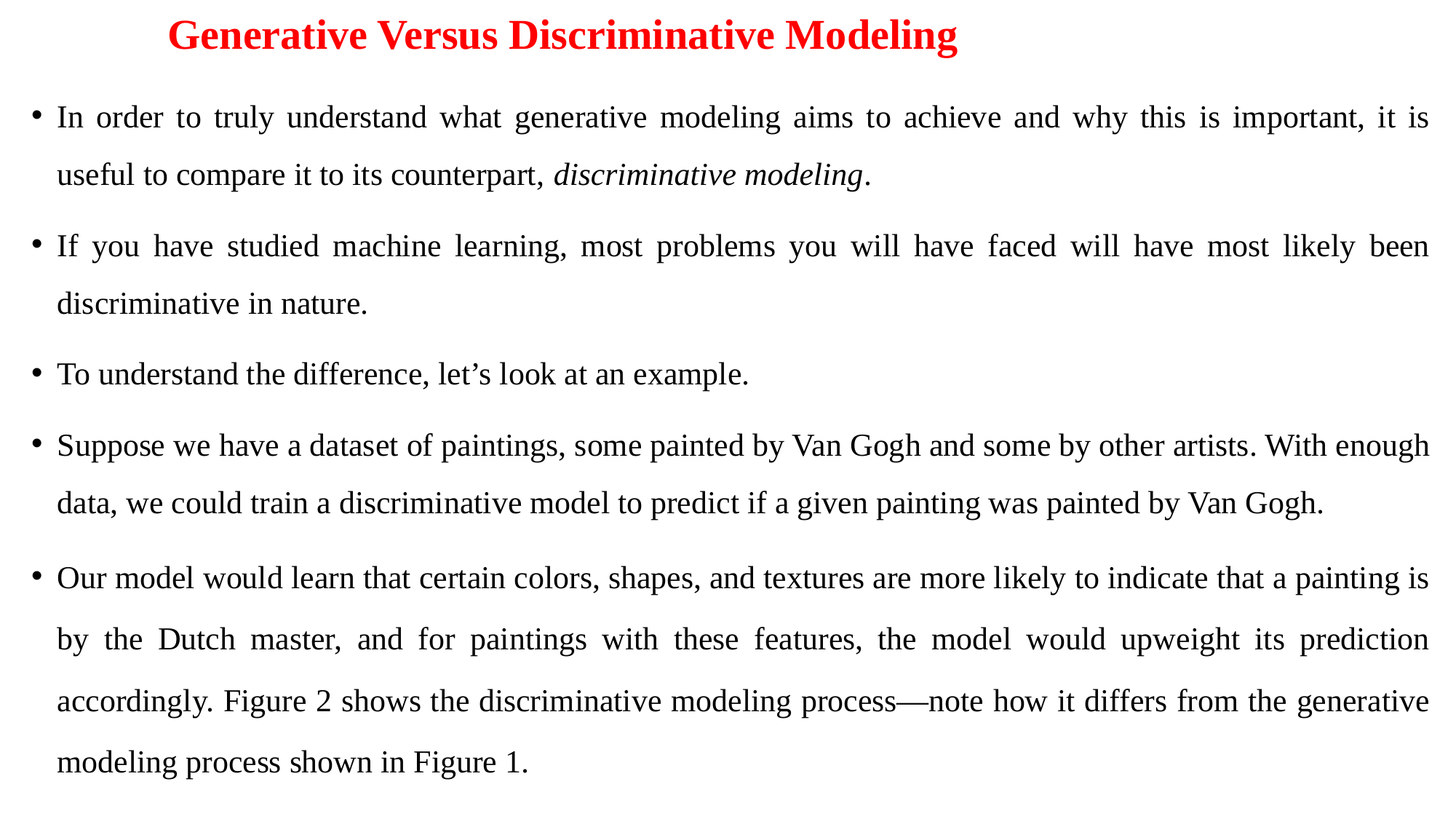

# Generative Versus Discriminative Modeling
In order to truly understand what generative modeling aims to achieve and why this is important, it is useful to compare it to its counterpart, discriminative modeling.
If you have studied machine learning, most problems you will have faced will have most likely been discriminative in nature.
To understand the difference, let’s look at an example.
Suppose we have a dataset of paintings, some painted by Van Gogh and some by other artists. With enough data, we could train a discriminative model to predict if a given painting was painted by Van Gogh.
Our model would learn that certain colors, shapes, and textures are more likely to indicate that a painting is by the Dutch master, and for paintings with these features, the model would upweight its prediction accordingly. Figure 2 shows the discriminative modeling process—note how it differs from the generative modeling process shown in Figure 1.